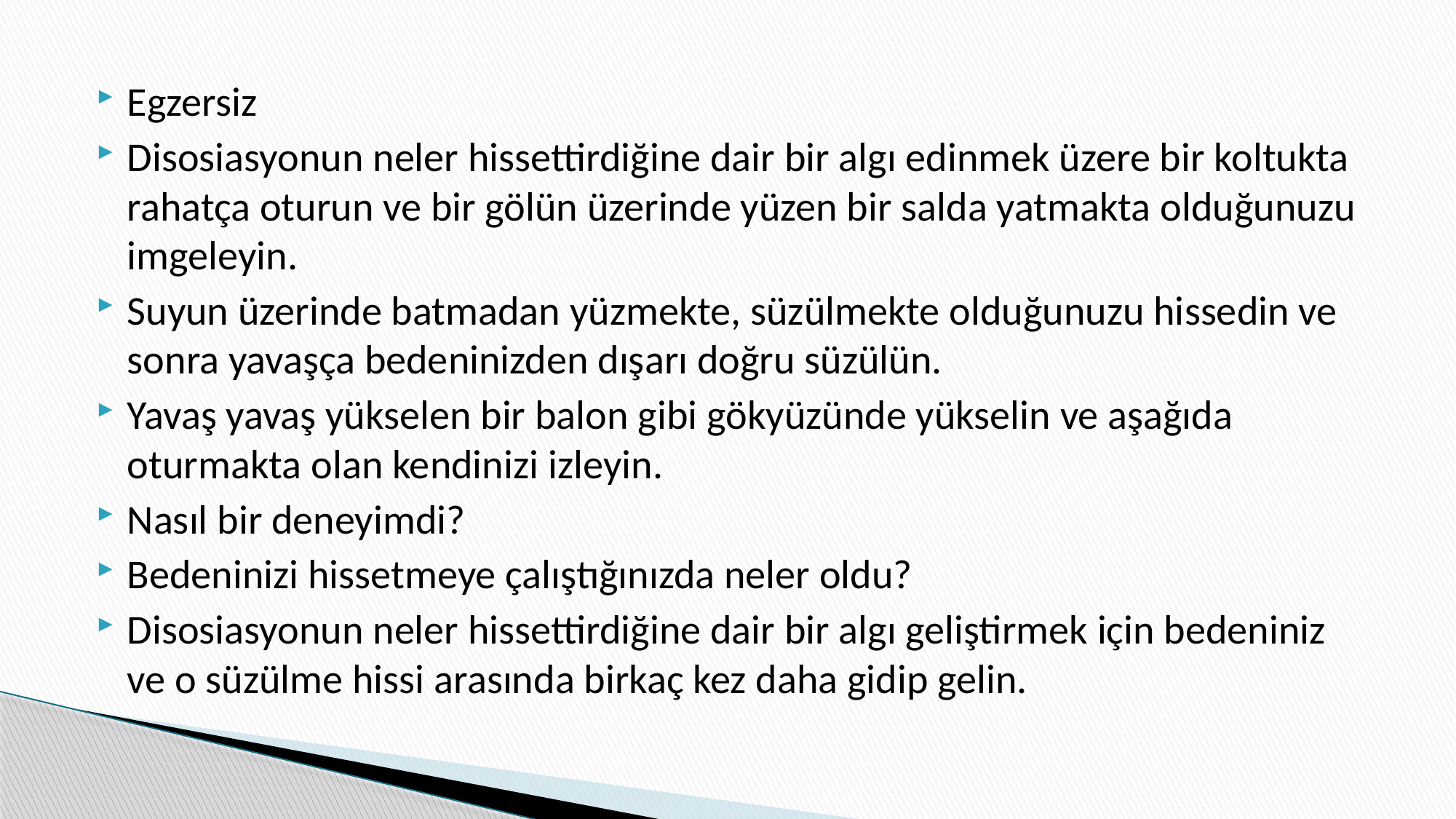

Egzersiz
Disosiasyonun neler hissettirdiğine dair bir algı edinmek üzere bir koltukta rahatça oturun ve bir gölün üzerinde yüzen bir salda yatmakta olduğunuzu imgeleyin.
Suyun üzerinde batmadan yüzmekte, süzülmekte olduğunuzu hissedin ve sonra yavaşça bedeninizden dışarı doğru süzülün.
Yavaş yavaş yükselen bir balon gibi gökyüzünde yükselin ve aşağıda oturmakta olan kendinizi izleyin.
Nasıl bir deneyimdi?
Bedeninizi hissetmeye çalıştığınızda neler oldu?
Disosiasyonun neler hissettirdiğine dair bir algı geliştirmek için bedeniniz ve o süzülme hissi arasında birkaç kez daha gidip gelin.